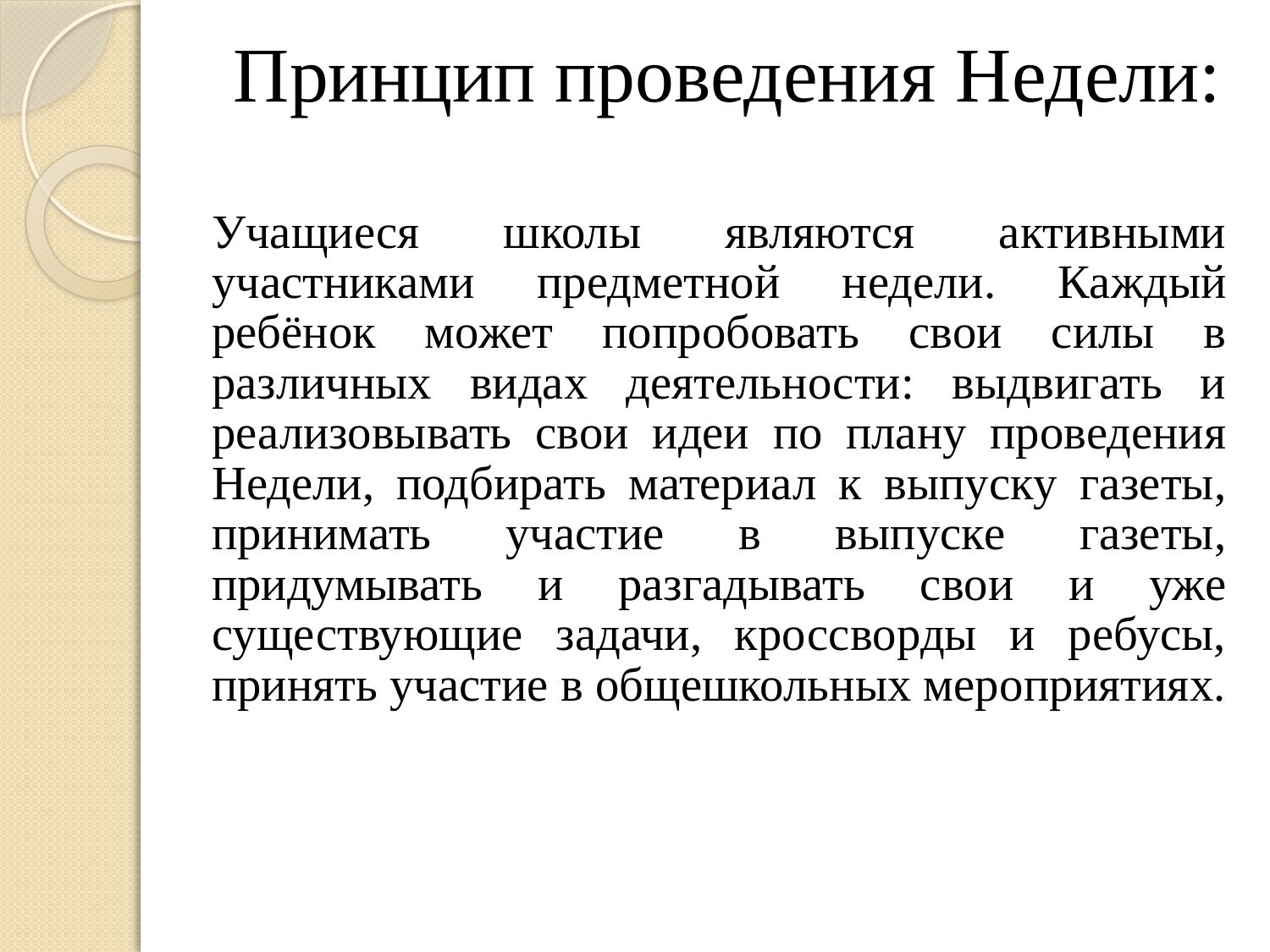

# Принцип проведения Недели:
Учащиеся школы являются активными участниками предметной недели. Каждый ребёнок может попробовать свои силы в различных видах деятельности: выдвигать и реализовывать свои идеи по плану проведения Недели, подбирать материал к выпуску газеты, принимать участие в выпуске газеты, придумывать и разгадывать свои и уже существующие задачи, кроссворды и ребусы, принять участие в общешкольных мероприятиях.